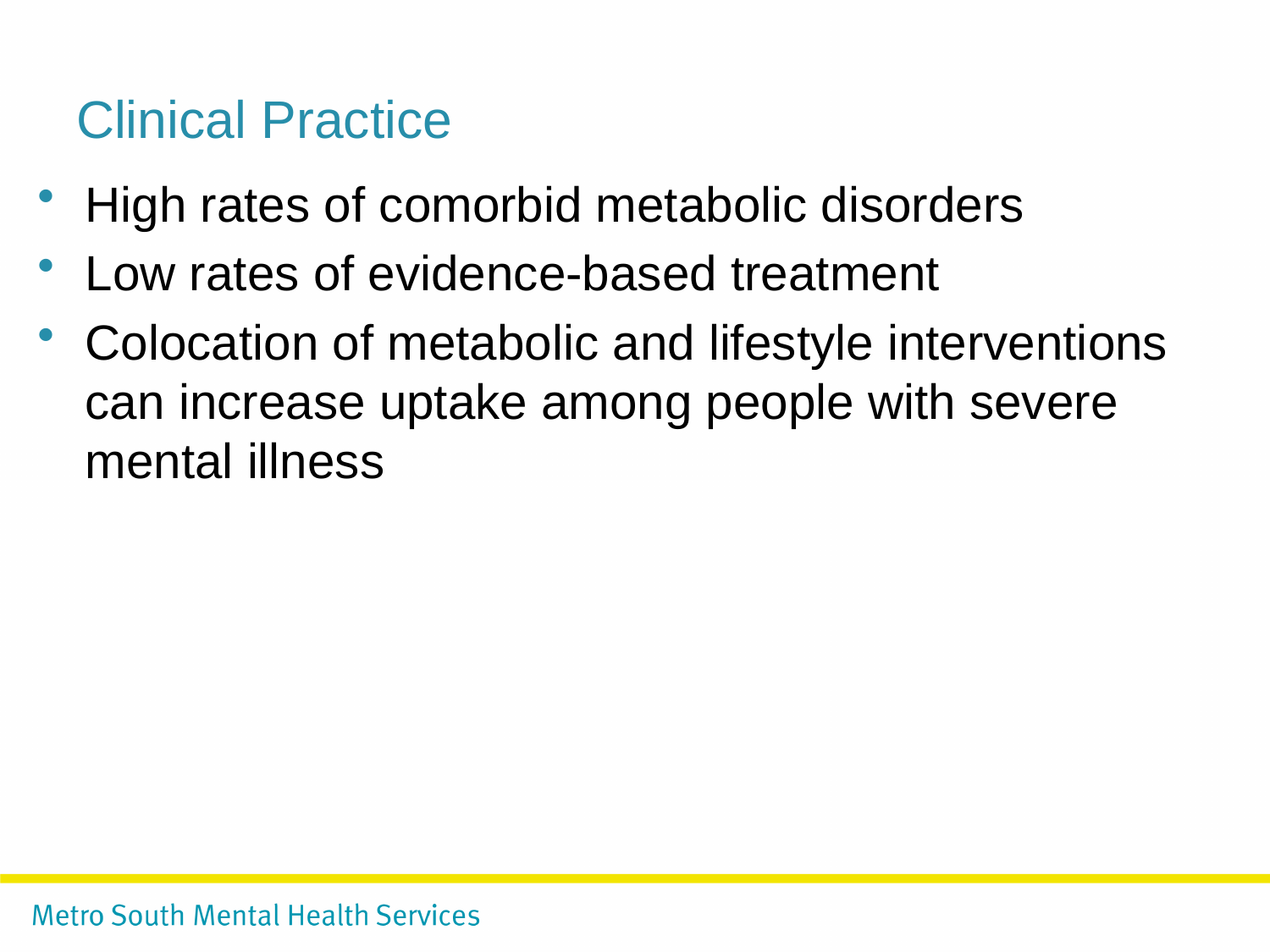

# Clinical Practice
High rates of comorbid metabolic disorders
Low rates of evidence-based treatment
Colocation of metabolic and lifestyle interventions can increase uptake among people with severe mental illness